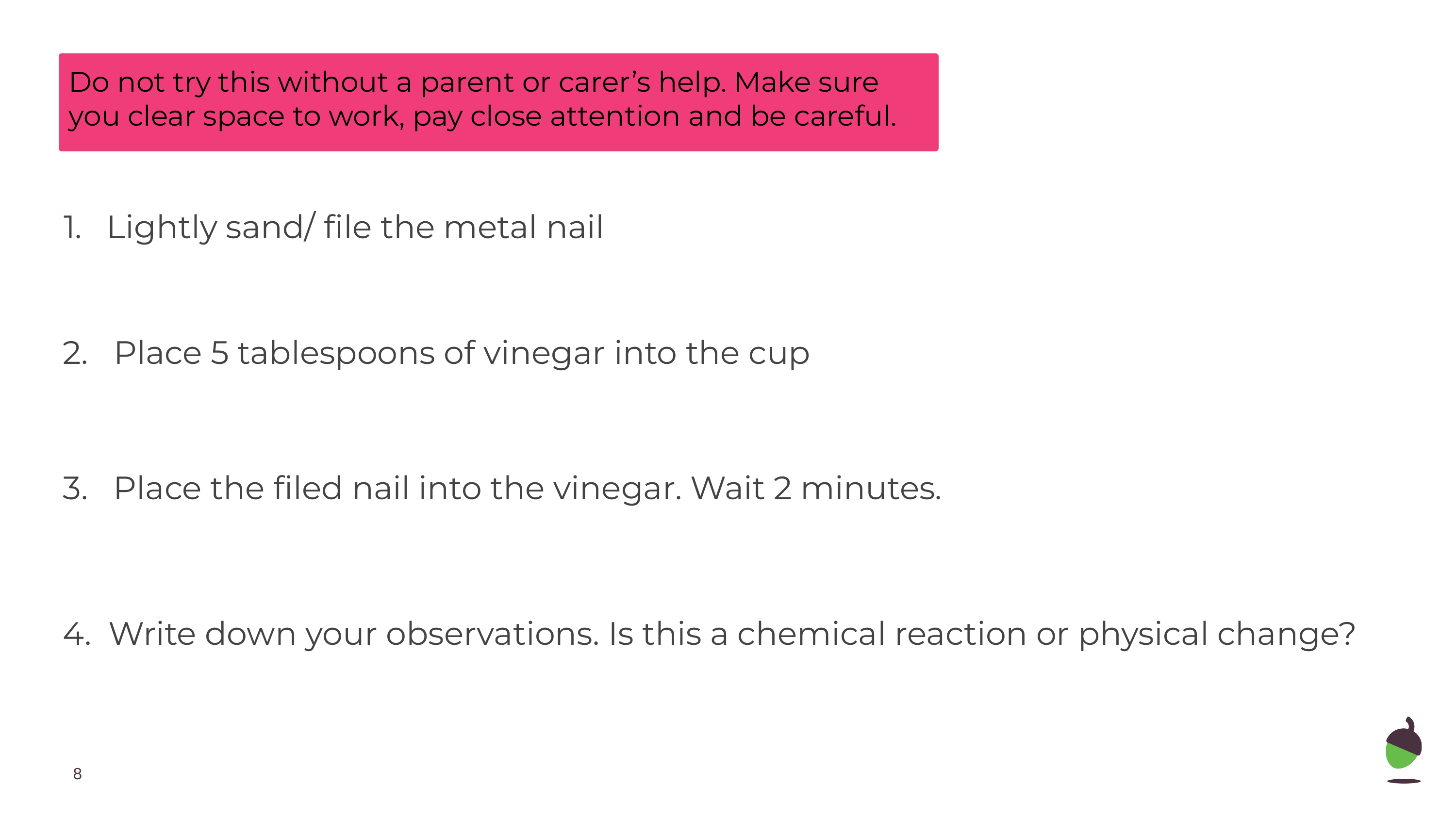

Do not try this without a parent or carer’s help. Make sure you clear space to work, pay close attention and be careful.
 Lightly sand/ file the metal nail
2.   Place 5 tablespoons of vinegar into the cup
3.   Place the filed nail into the vinegar. Wait 2 minutes.
4.  Write down your observations. Is this a chemical reaction or physical change?
8